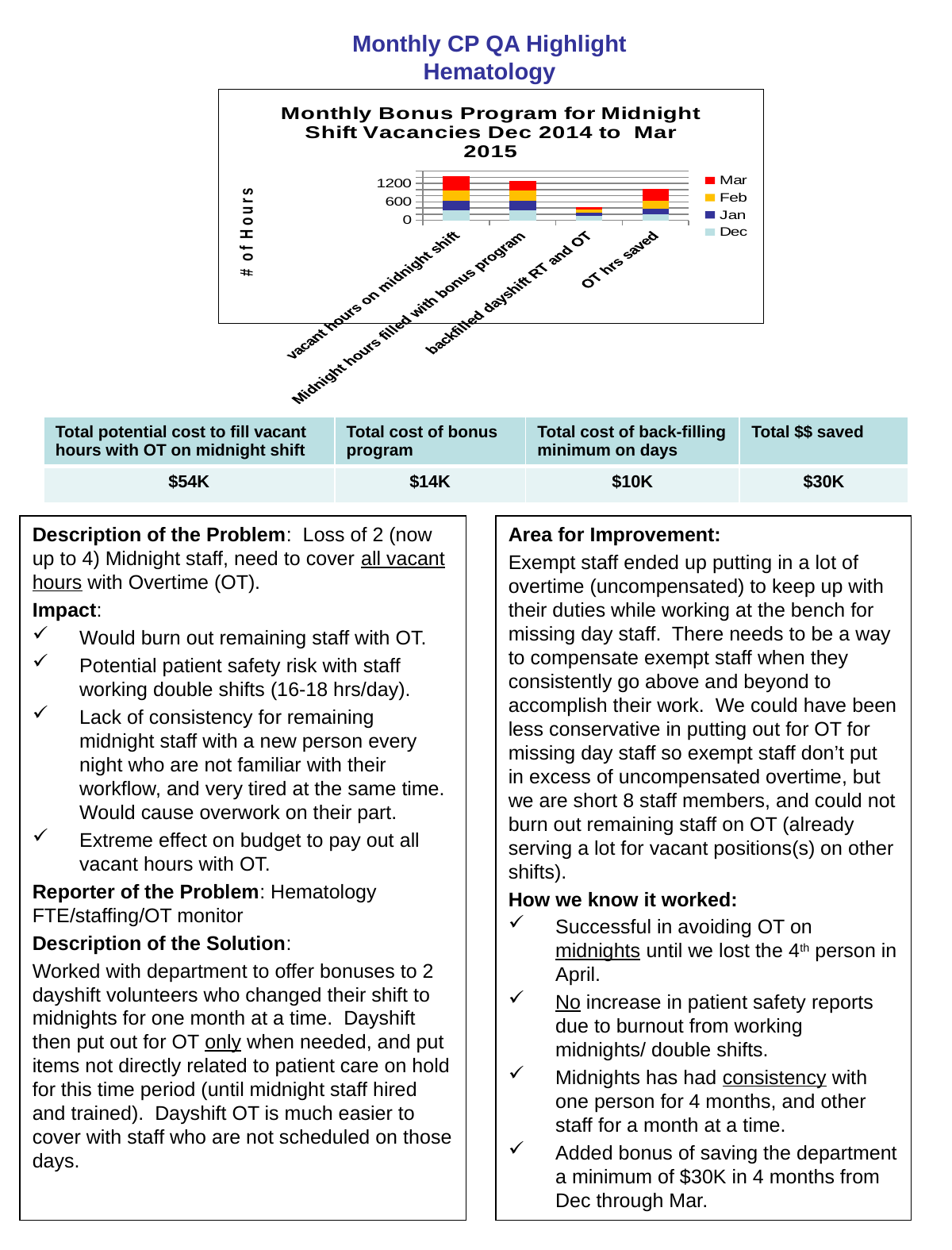

# Monthly CP QA Highlight Hematology

### Chart: Monthly Bonus Program for Midnight Shift Vacancies Dec 2014 to  Mar 2015

| Category | Dec | Jan | Feb | Mar |
|---|---|---|---|---|
| vacant hours on midnight shift | 320.0 | 320.0 | 320.0 | 480.0 |
| Midnight hours filled with bonus program | 320.0 | 320.0 | 320.0 | 320.0 |
| backfilled dayshift RT and OT | 136.0 | 122.0 | 80.0 | 80.0 |
| OT hrs saved | 184.0 | 198.0 | 240.0 | 400.0 |
| Total potential cost to fill vacant hours with OT on midnight shift | Total cost of bonus program | Total cost of back-filling minimum on days | Total $$ saved |
| --- | --- | --- | --- |
| $54K | $14K | $10K | $30K |
Description of the Problem:  Loss of 2 (now up to 4) Midnight staff, need to cover all vacant hours with Overtime (OT).
Impact:
Would burn out remaining staff with OT.
Potential patient safety risk with staff working double shifts (16-18 hrs/day).
Lack of consistency for remaining midnight staff with a new person every night who are not familiar with their workflow, and very tired at the same time.  Would cause overwork on their part.
Extreme effect on budget to pay out all vacant hours with OT.
Reporter of the Problem: Hematology FTE/staffing/OT monitor
Description of the Solution:
Worked with department to offer bonuses to 2 dayshift volunteers who changed their shift to midnights for one month at a time.  Dayshift then put out for OT only when needed, and put items not directly related to patient care on hold for this time period (until midnight staff hired and trained).  Dayshift OT is much easier to cover with staff who are not scheduled on those days.
Area for Improvement:
Exempt staff ended up putting in a lot of overtime (uncompensated) to keep up with their duties while working at the bench for missing day staff.  There needs to be a way to compensate exempt staff when they consistently go above and beyond to accomplish their work.  We could have been less conservative in putting out for OT for missing day staff so exempt staff don’t put in excess of uncompensated overtime, but we are short 8 staff members, and could not burn out remaining staff on OT (already serving a lot for vacant positions(s) on other shifts).
How we know it worked:
Successful in avoiding OT on midnights until we lost the 4th person in April.
No increase in patient safety reports due to burnout from working midnights/ double shifts.
Midnights has had consistency with one person for 4 months, and other staff for a month at a time.
Added bonus of saving the department a minimum of $30K in 4 months from Dec through Mar.